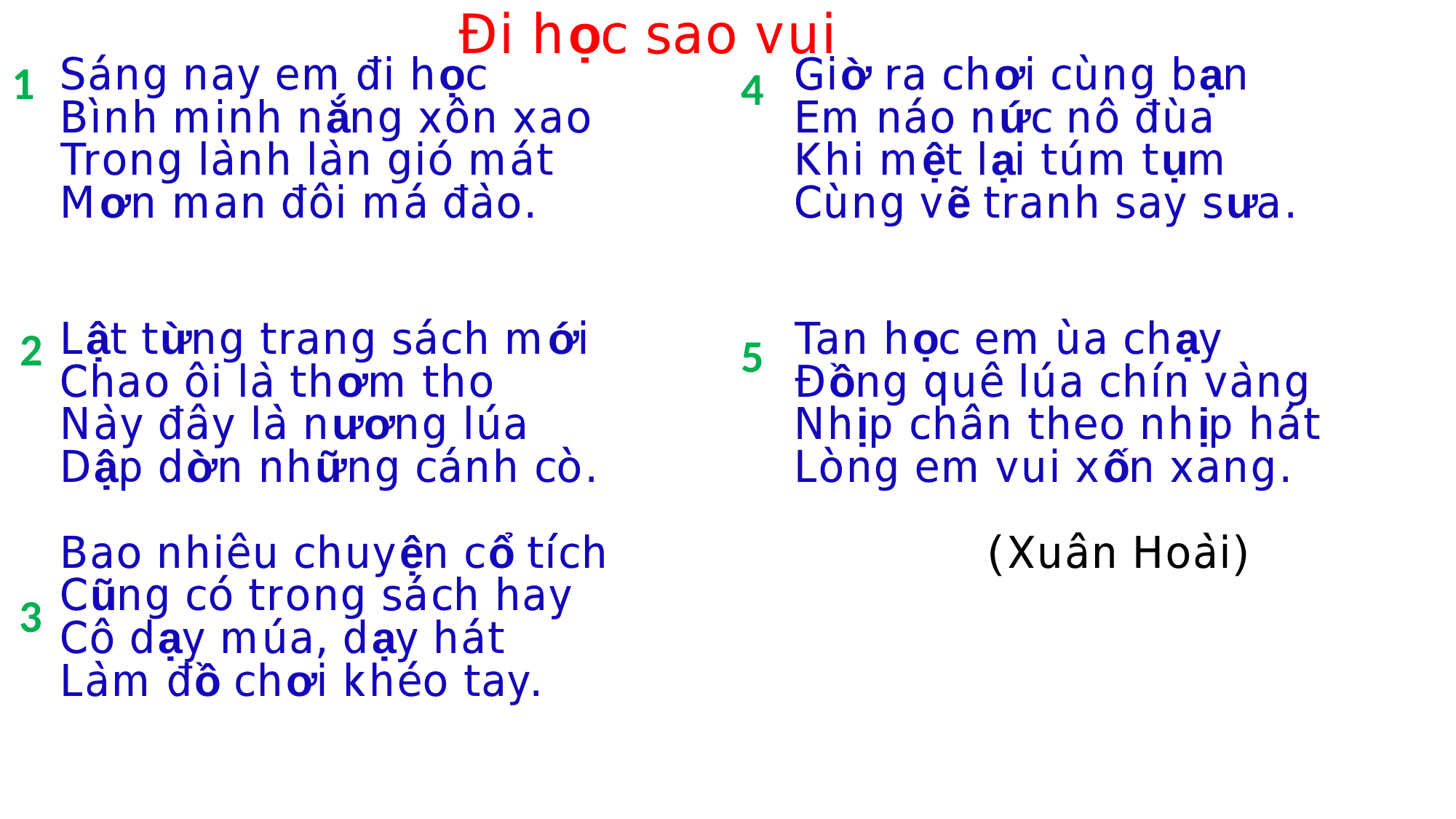

Đi học sao vui
1
| Sáng nay em đi học Bình minh nắng xôn xao Trong lành làn gió mát Mơn man đôi má đào. | Giờ ra chơi cùng bạn Em náo nức nô đùa Khi mệt lại túm tụm Cùng vẽ tranh say sưa. |
| --- | --- |
| Lật từng trang sách mới Chao ôi là thơm tho Này đây là nương lúa Dập dờn những cánh cò. Bao nhiêu chuyện cổ tích Cũng có trong sách hay Cô dạy múa, dạy hát Làm đồ chơi khéo tay. | Tan học em ùa chạy Đồng quê lúa chín vàng Nhịp chân theo nhịp hát Lòng em vui xốn xang.                   (Xuân Hoài) |
4
2
5
3